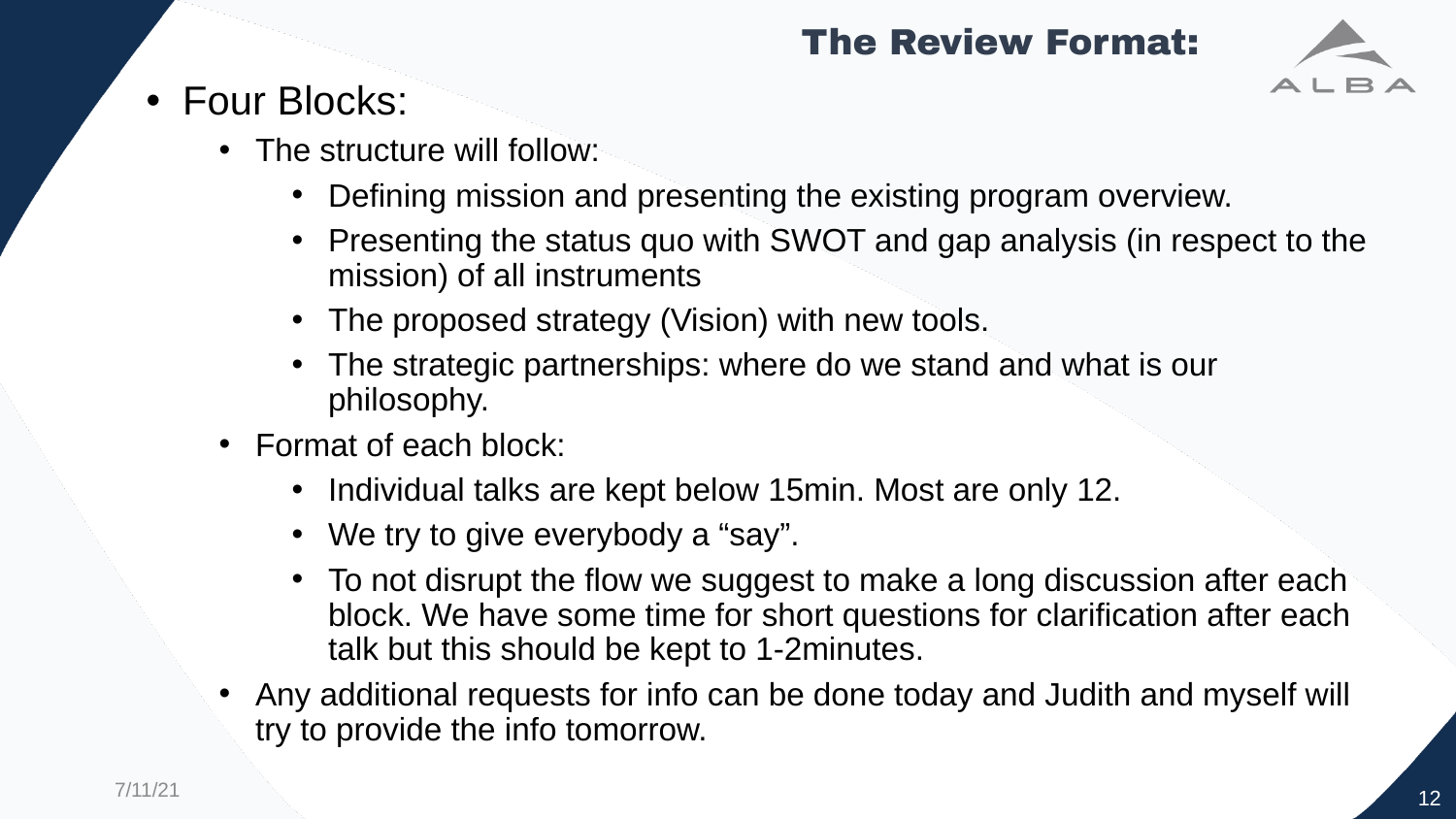

# The Review Format:
Four Blocks:
The structure will follow:
Defining mission and presenting the existing program overview.
Presenting the status quo with SWOT and gap analysis (in respect to the mission) of all instruments
The proposed strategy (Vision) with new tools.
The strategic partnerships: where do we stand and what is our philosophy.
Format of each block:
Individual talks are kept below 15min. Most are only 12.
We try to give everybody a “say”.
To not disrupt the flow we suggest to make a long discussion after each block. We have some time for short questions for clarification after each talk but this should be kept to 1-2minutes.
Any additional requests for info can be done today and Judith and myself will try to provide the info tomorrow.

7/11/21
12